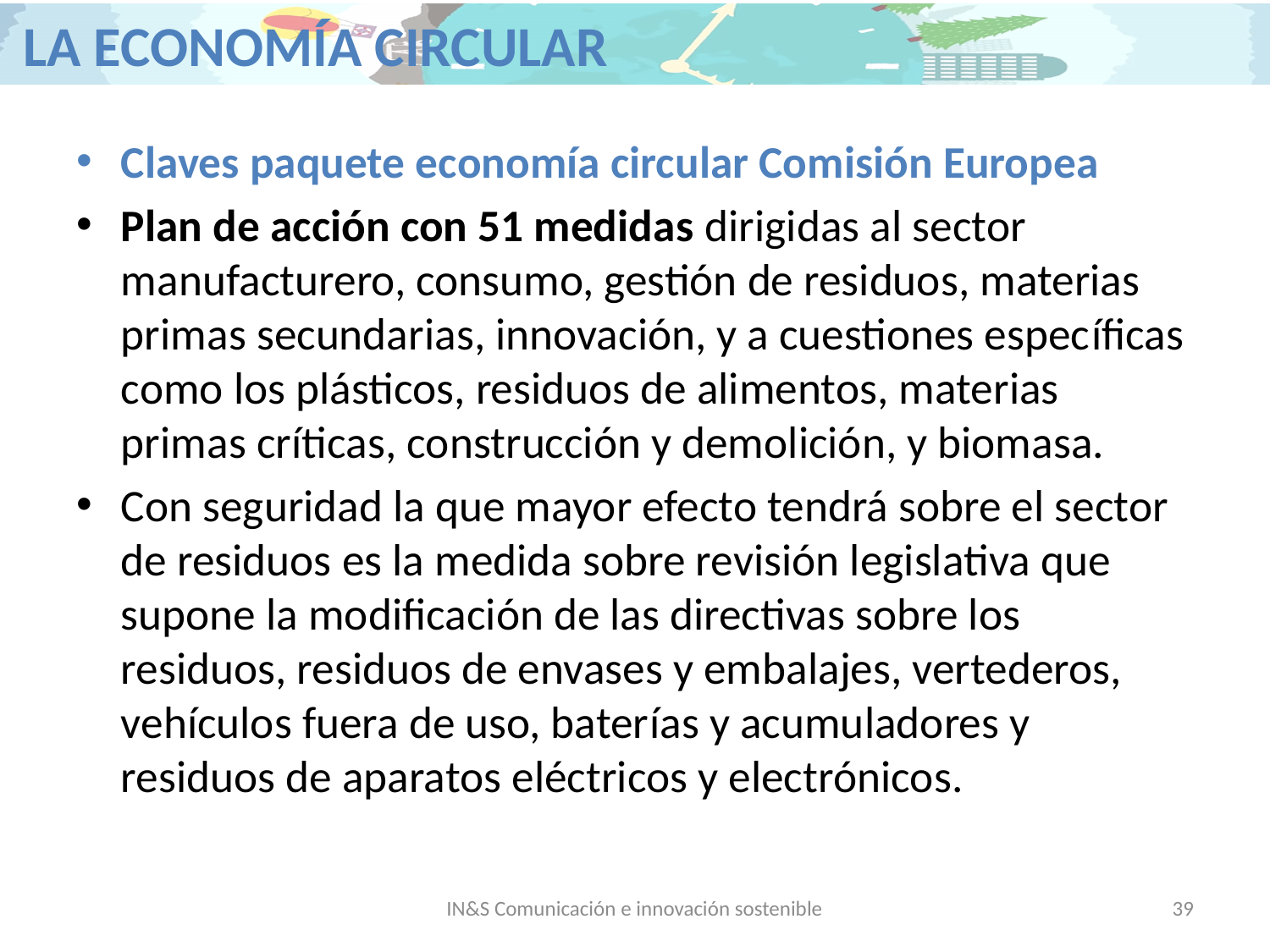

Claves paquete economía circular Comisión Europea
Plan de acción con 51 medidas dirigidas al sector manufacturero, consumo, gestión de residuos, materias primas secundarias, innovación, y a cuestiones específicas como los plásticos, residuos de alimentos, materias primas críticas, construcción y demolición, y biomasa.
Con seguridad la que mayor efecto tendrá sobre el sector de residuos es la medida sobre revisión legislativa que supone la modificación de las directivas sobre los residuos, residuos de envases y embalajes, vertederos, vehículos fuera de uso, baterías y acumuladores y residuos de aparatos eléctricos y electrónicos.

IN&S Comunicación e innovación sostenible
39